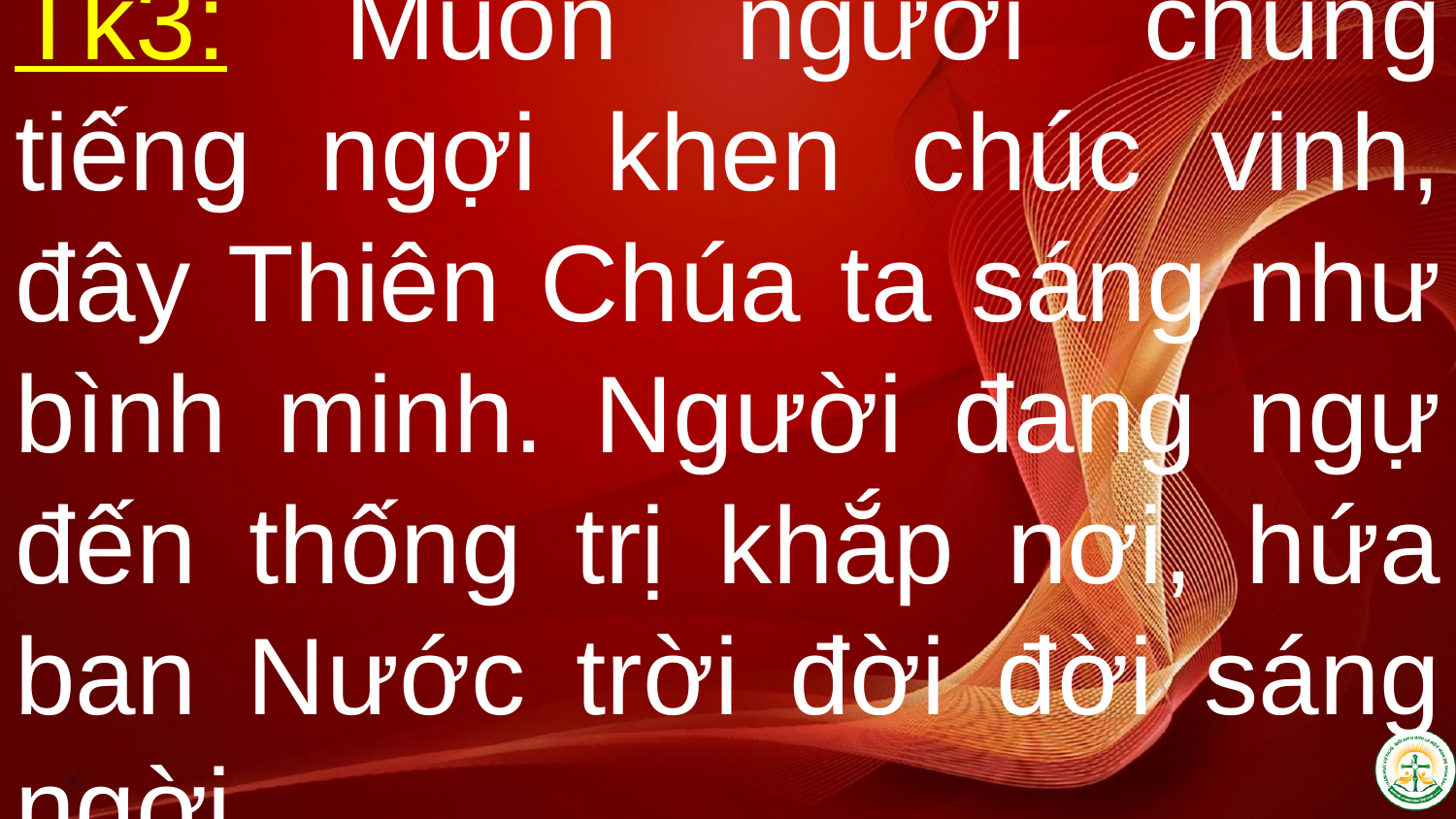

# Tk3: Muôn người chung tiếng ngợi khen chúc vinh, đây Thiên Chúa ta sáng như bình minh. Người đang ngự đến thống trị khắp nơi, hứa ban Nước trời đời đời sáng ngời.